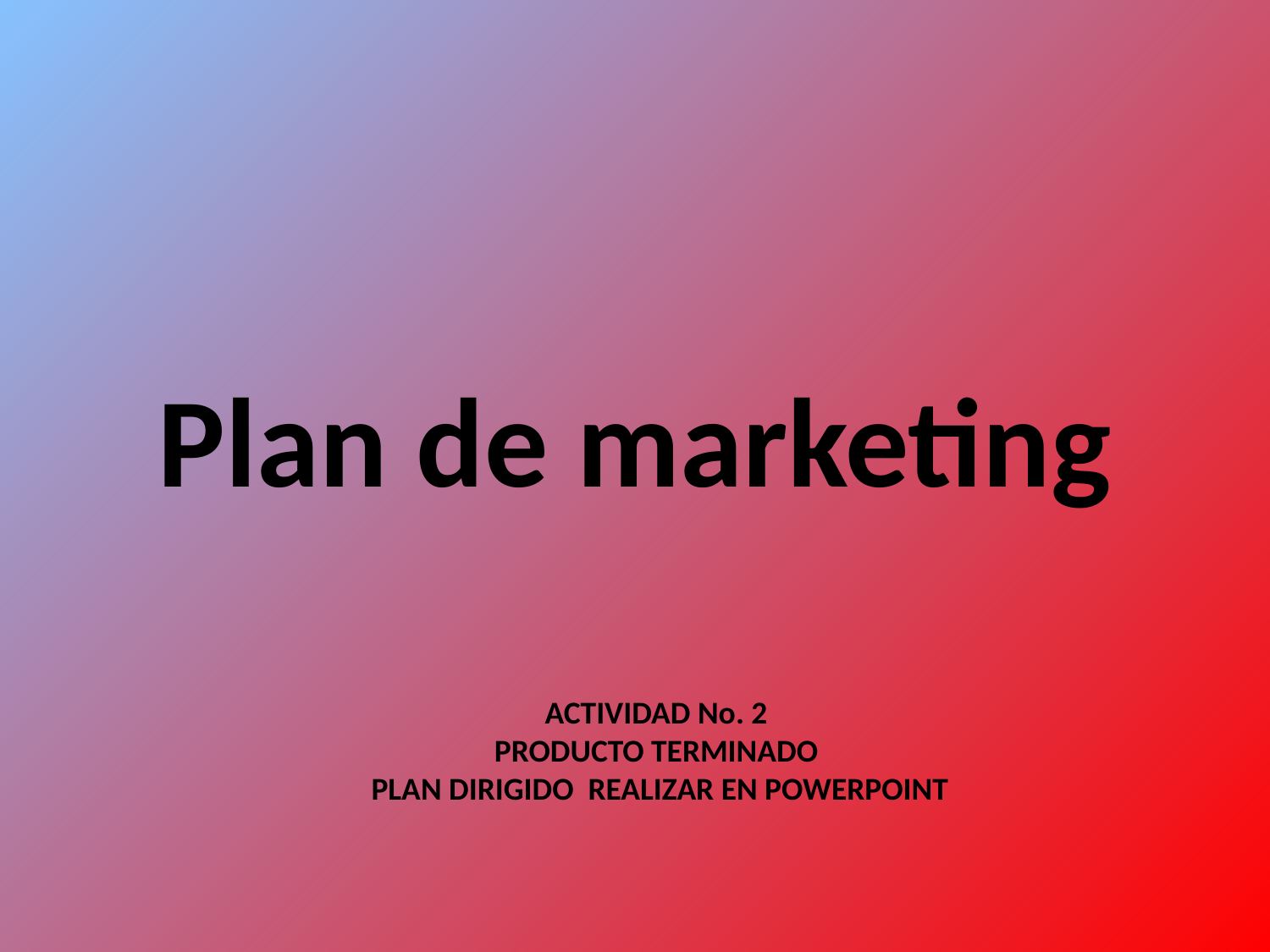

# Plan de marketing
ACTIVIDAD No. 2
PRODUCTO TERMINADO
PLAN DIRIGIDO  REALIZAR EN POWERPOINT